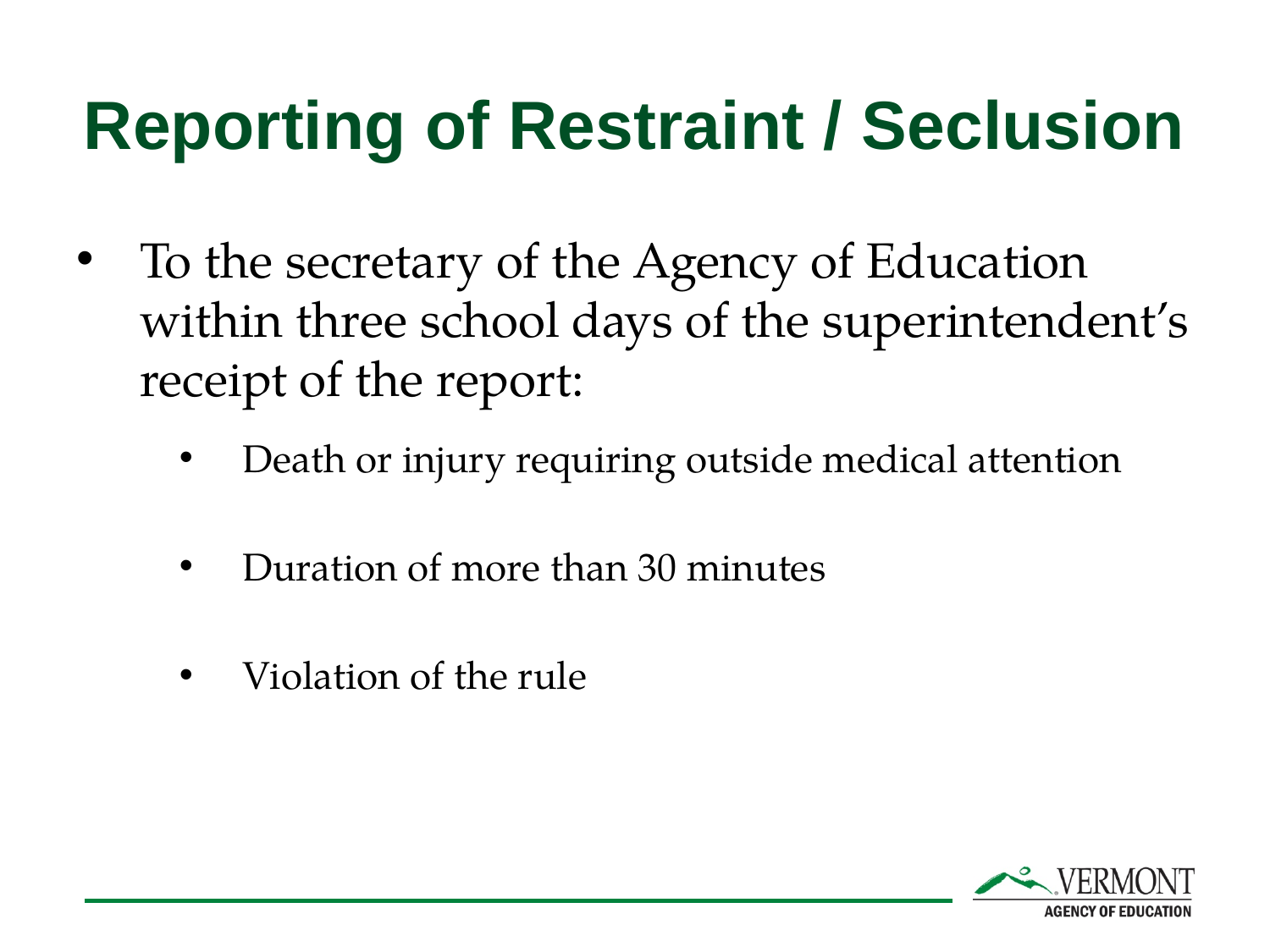

# Reporting of Restraint / Seclusion
To the secretary of the Agency of Education within three school days of the superintendent’s receipt of the report:

Death or injury requiring outside medical attention

Duration of more than 30 minutes

Violation of the rule